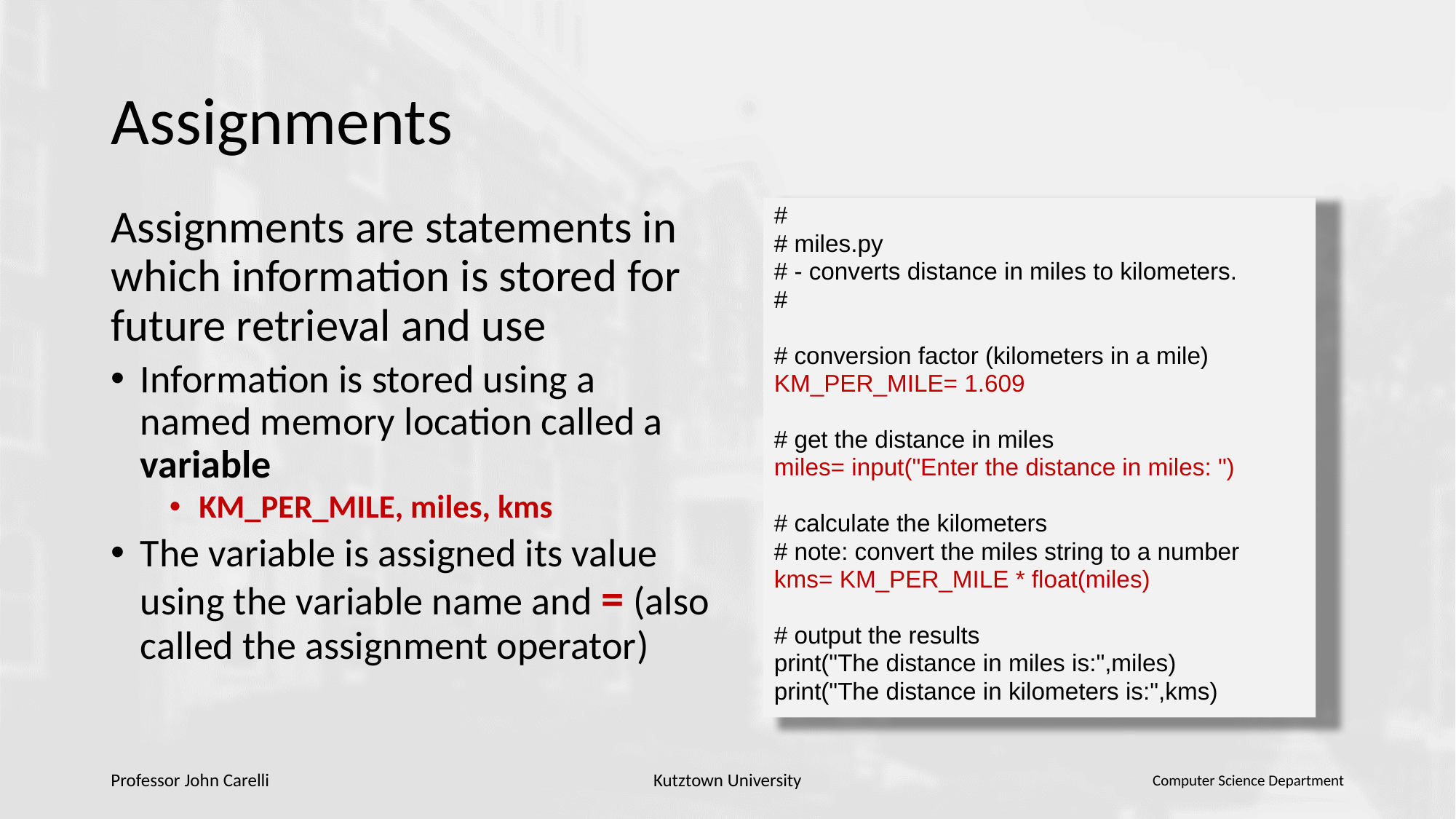

# Assignments
Assignments are statements in which information is stored for future retrieval and use
Information is stored using a named memory location called a variable
KM_PER_MILE, miles, kms
The variable is assigned its value using the variable name and = (also called the assignment operator)

#
# miles.py
# - converts distance in miles to kilometers.
#

# conversion factor (kilometers in a mile)
KM_PER_MILE= 1.609

# get the distance in miles
miles= input("Enter the distance in miles: ")

# calculate the kilometers
# note: convert the miles string to a number
kms= KM_PER_MILE * float(miles)

# output the results
print("The distance in miles is:",miles)
print("The distance in kilometers is:",kms)